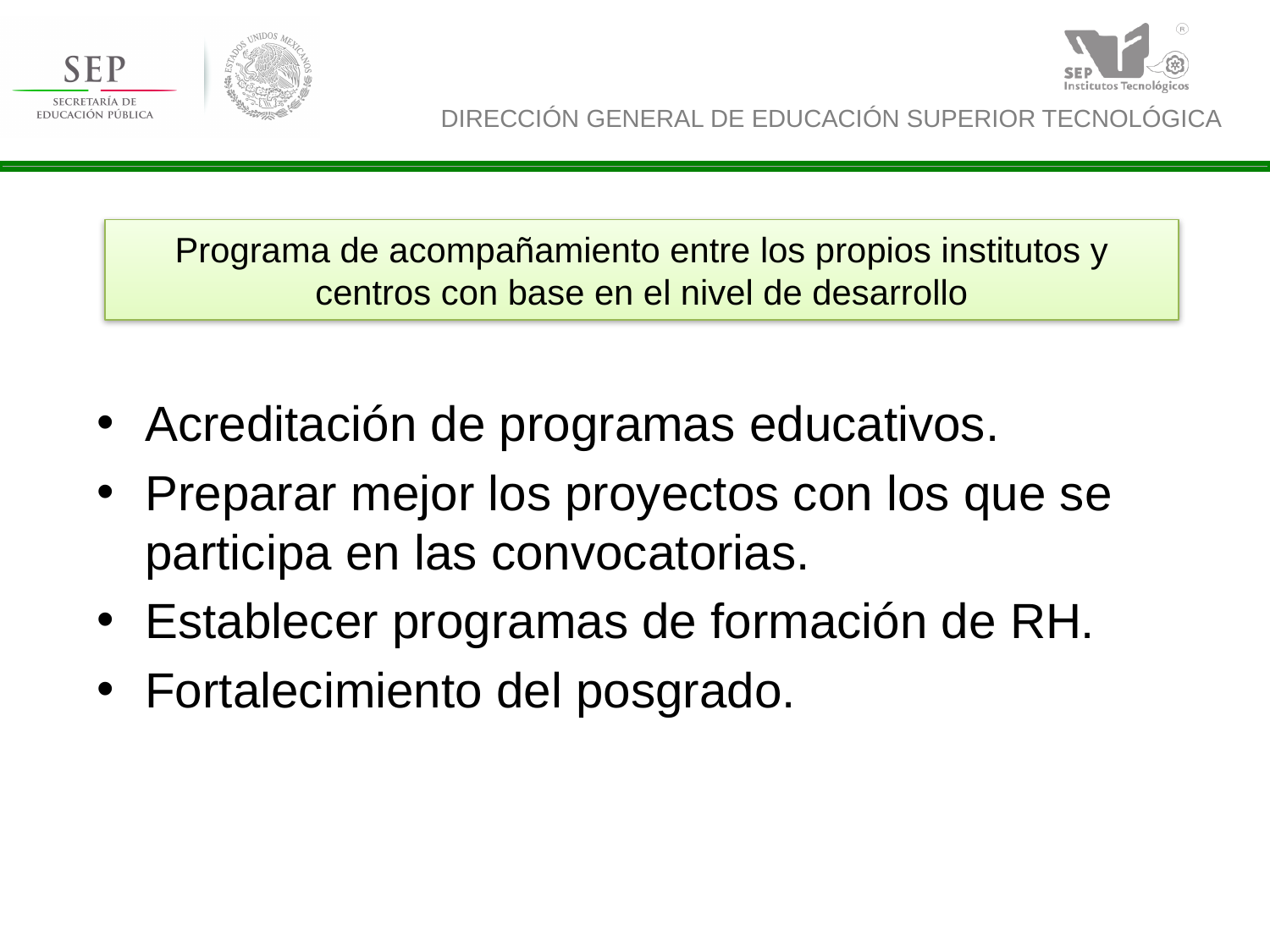

# Programa de acompañamiento entre los propios institutos y centros con base en el nivel de desarrollo
Acreditación de programas educativos.
Preparar mejor los proyectos con los que se participa en las convocatorias.
Establecer programas de formación de RH.
Fortalecimiento del posgrado.